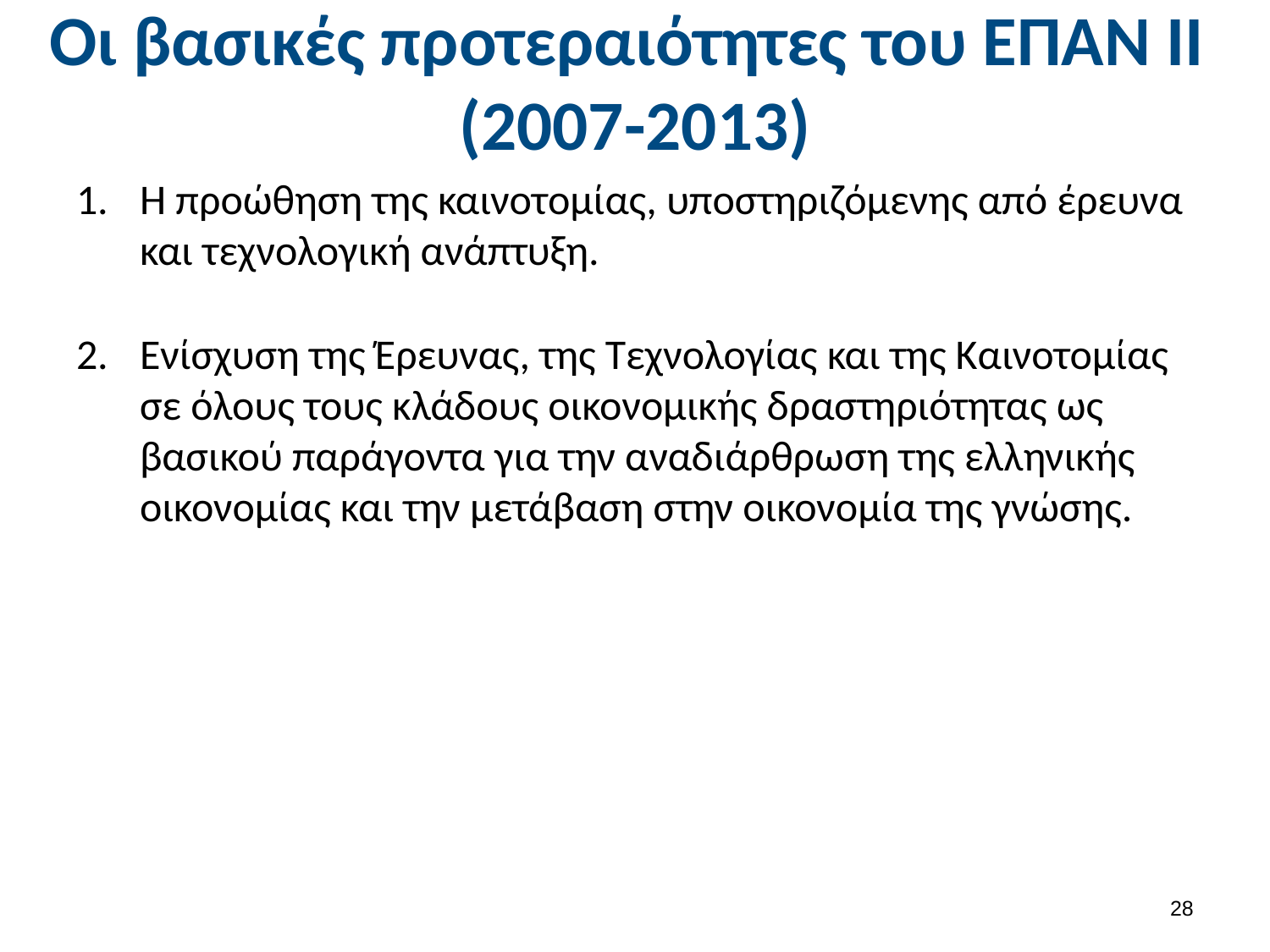

# Οι βασικές προτεραιότητες του ΕΠΑΝ ΙΙ  (2007-2013)
Η προώθηση της καινοτομίας, υποστηριζόμενης από έρευνα και τεχνολογική ανάπτυξη.
Ενίσχυση της Έρευνας, της Τεχνολογίας και της Καινοτομίας σε όλους τους κλάδους οικονομικής δραστηριότητας ως βασικού παράγοντα για την αναδιάρθρωση της ελληνικής οικονομίας και την μετάβαση στην οικονομία της γνώσης.

28